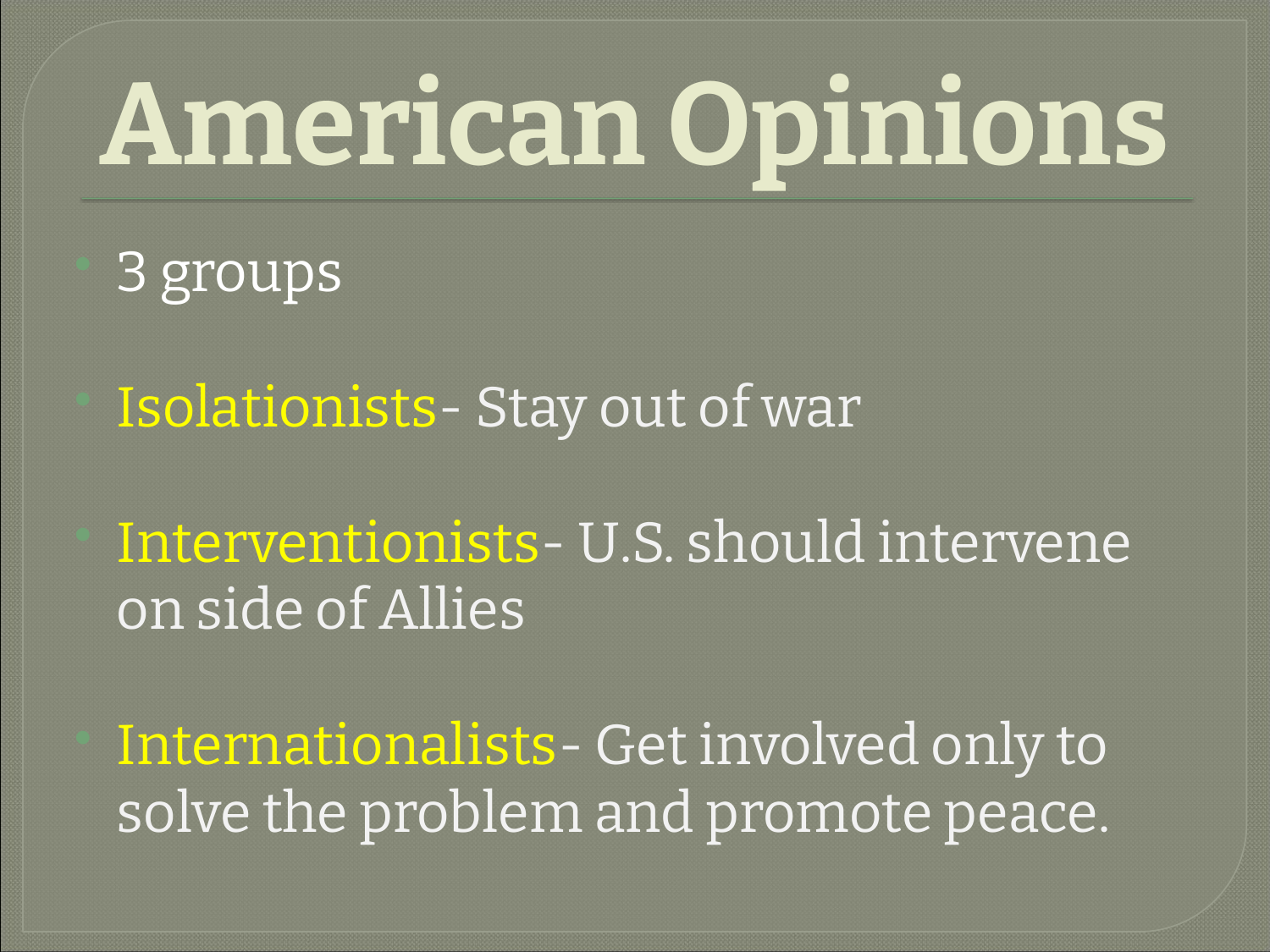

# American Opinions
3 groups

Isolationists- Stay out of war

Interventionists- U.S. should intervene on side of Allies

Internationalists- Get involved only to solve the problem and promote peace.